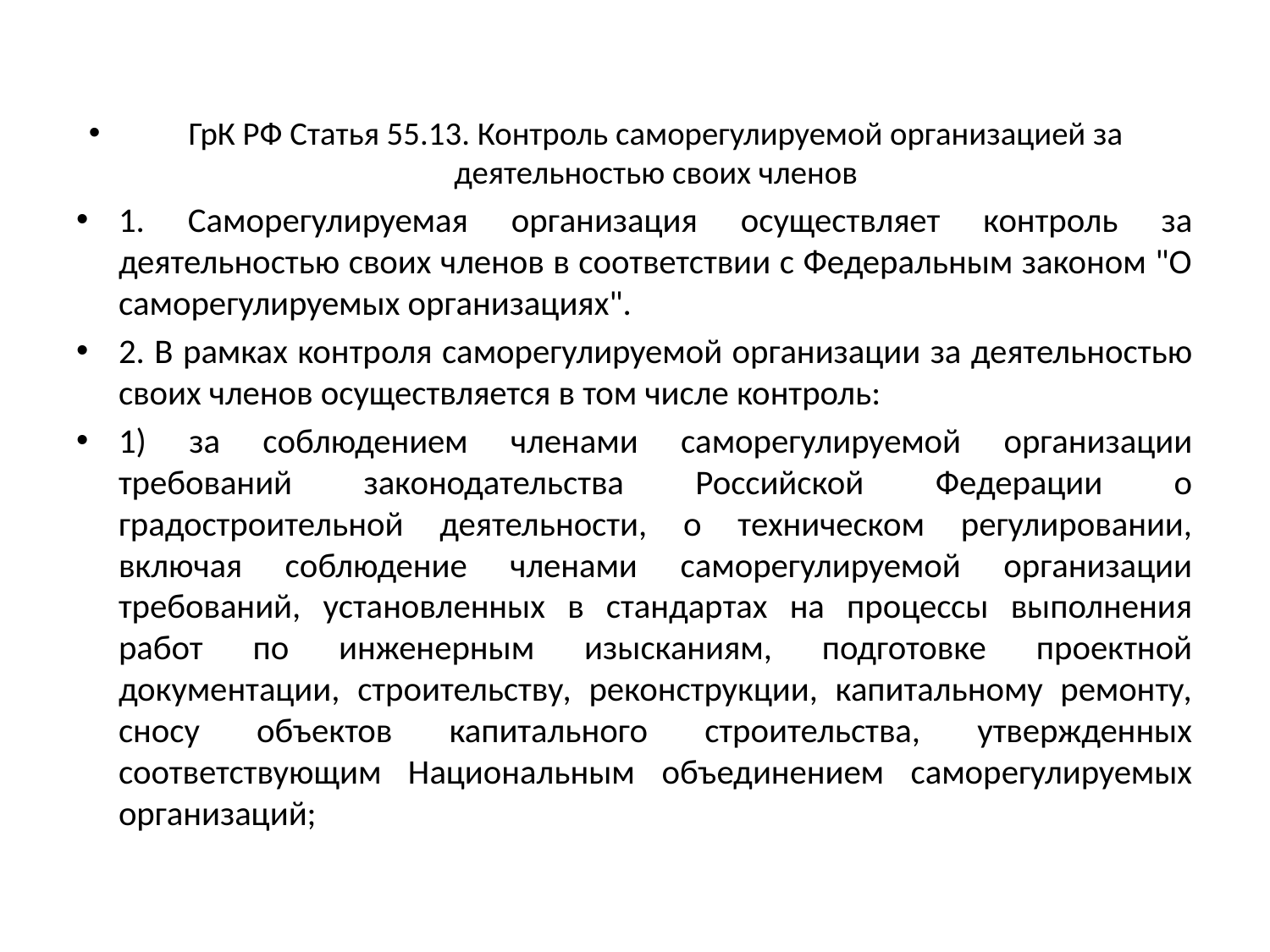

ГрК РФ Статья 55.13. Контроль саморегулируемой организацией за деятельностью своих членов
1. Саморегулируемая организация осуществляет контроль за деятельностью своих членов в соответствии с Федеральным законом "О саморегулируемых организациях".
2. В рамках контроля саморегулируемой организации за деятельностью своих членов осуществляется в том числе контроль:
1) за соблюдением членами саморегулируемой организации требований законодательства Российской Федерации о градостроительной деятельности, о техническом регулировании, включая соблюдение членами саморегулируемой организации требований, установленных в стандартах на процессы выполнения работ по инженерным изысканиям, подготовке проектной документации, строительству, реконструкции, капитальному ремонту, сносу объектов капитального строительства, утвержденных соответствующим Национальным объединением саморегулируемых организаций;